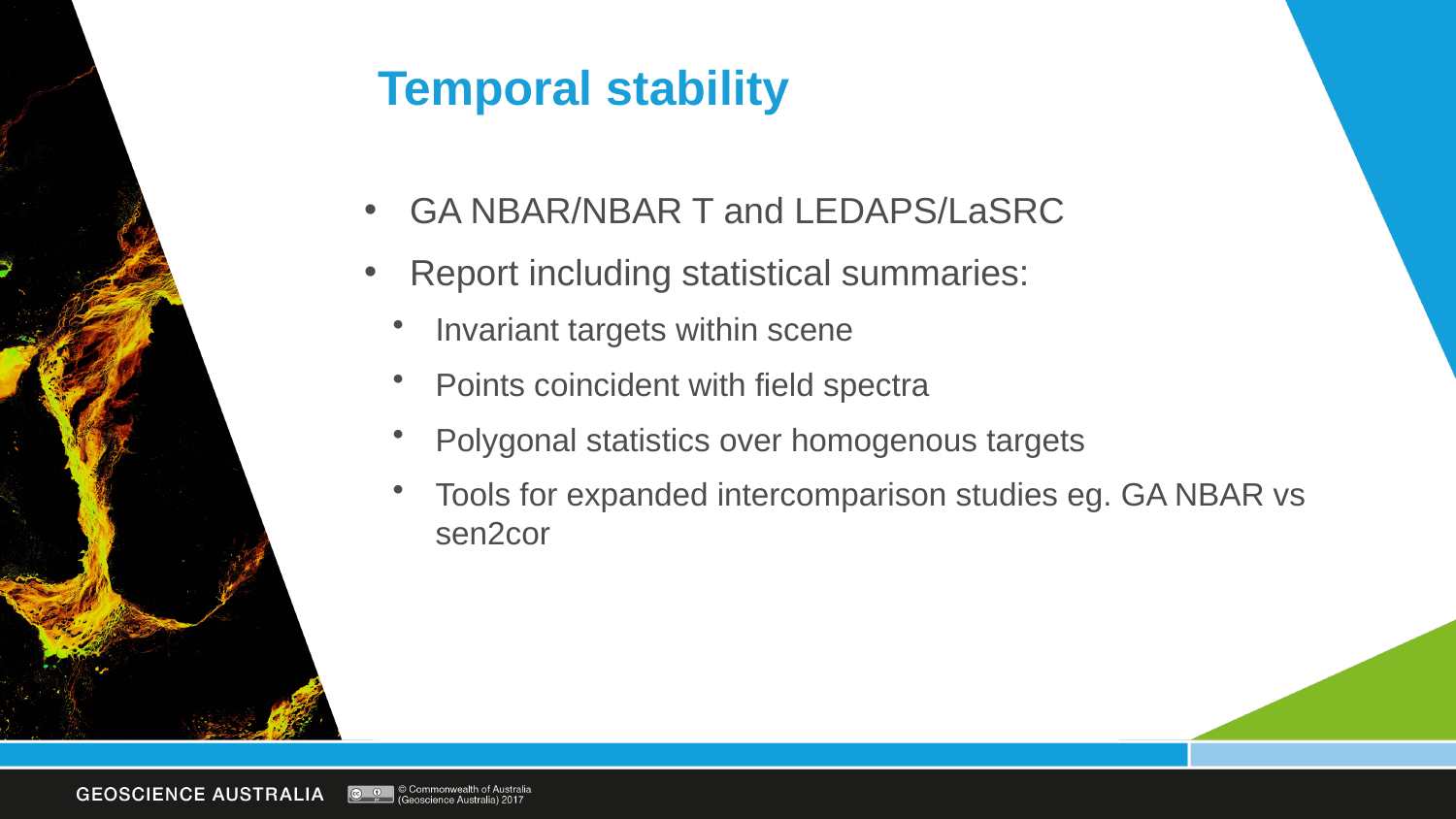

# Temporal stability
GA NBAR/NBAR T and LEDAPS/LaSRC
Report including statistical summaries:
Invariant targets within scene
Points coincident with field spectra
Polygonal statistics over homogenous targets
Tools for expanded intercomparison studies eg. GA NBAR vs sen2cor